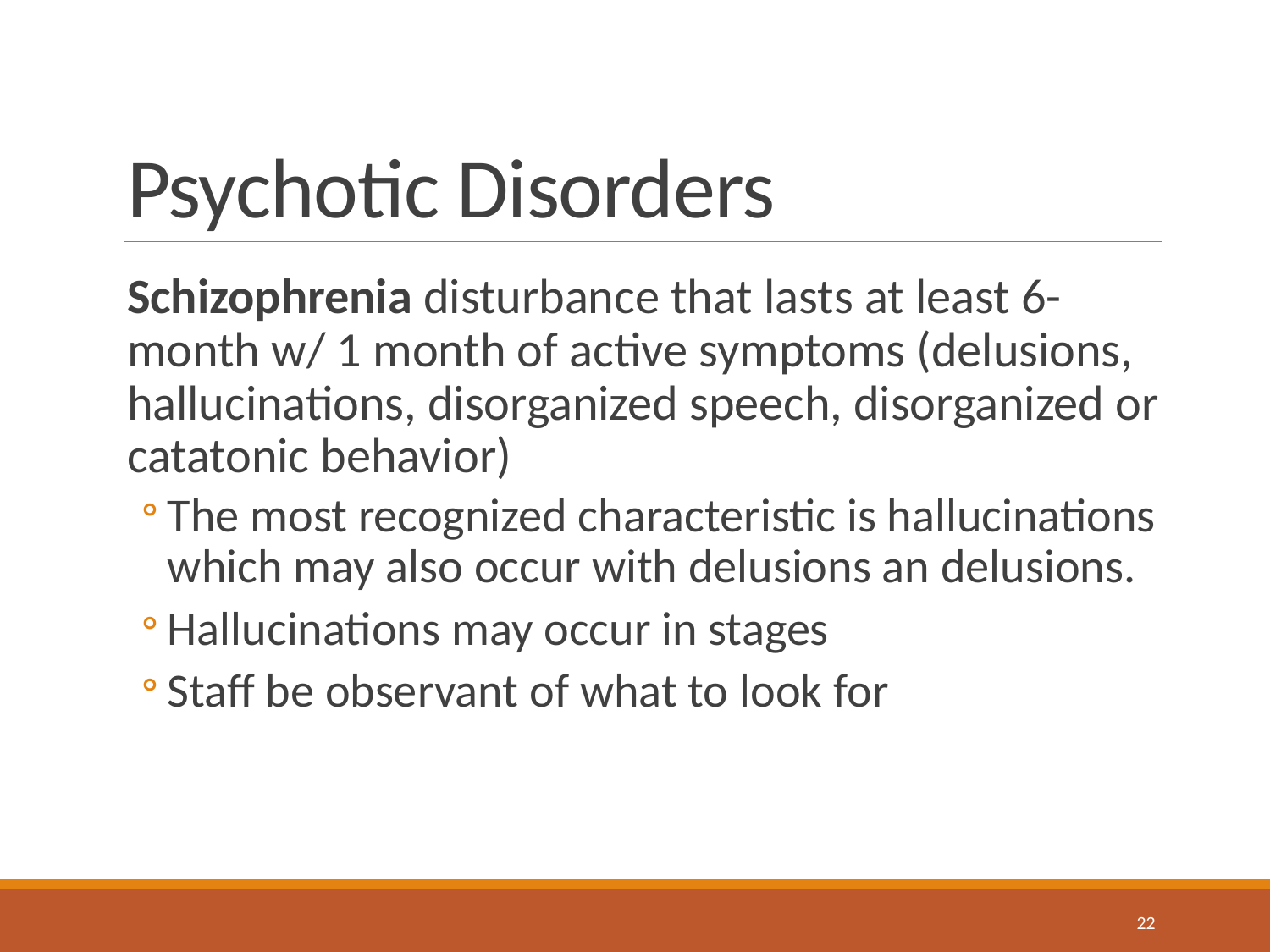

# Psychotic Disorders
Schizophrenia disturbance that lasts at least 6-month w/ 1 month of active symptoms (delusions, hallucinations, disorganized speech, disorganized or catatonic behavior)
The most recognized characteristic is hallucinations which may also occur with delusions an delusions.
Hallucinations may occur in stages
Staff be observant of what to look for
22